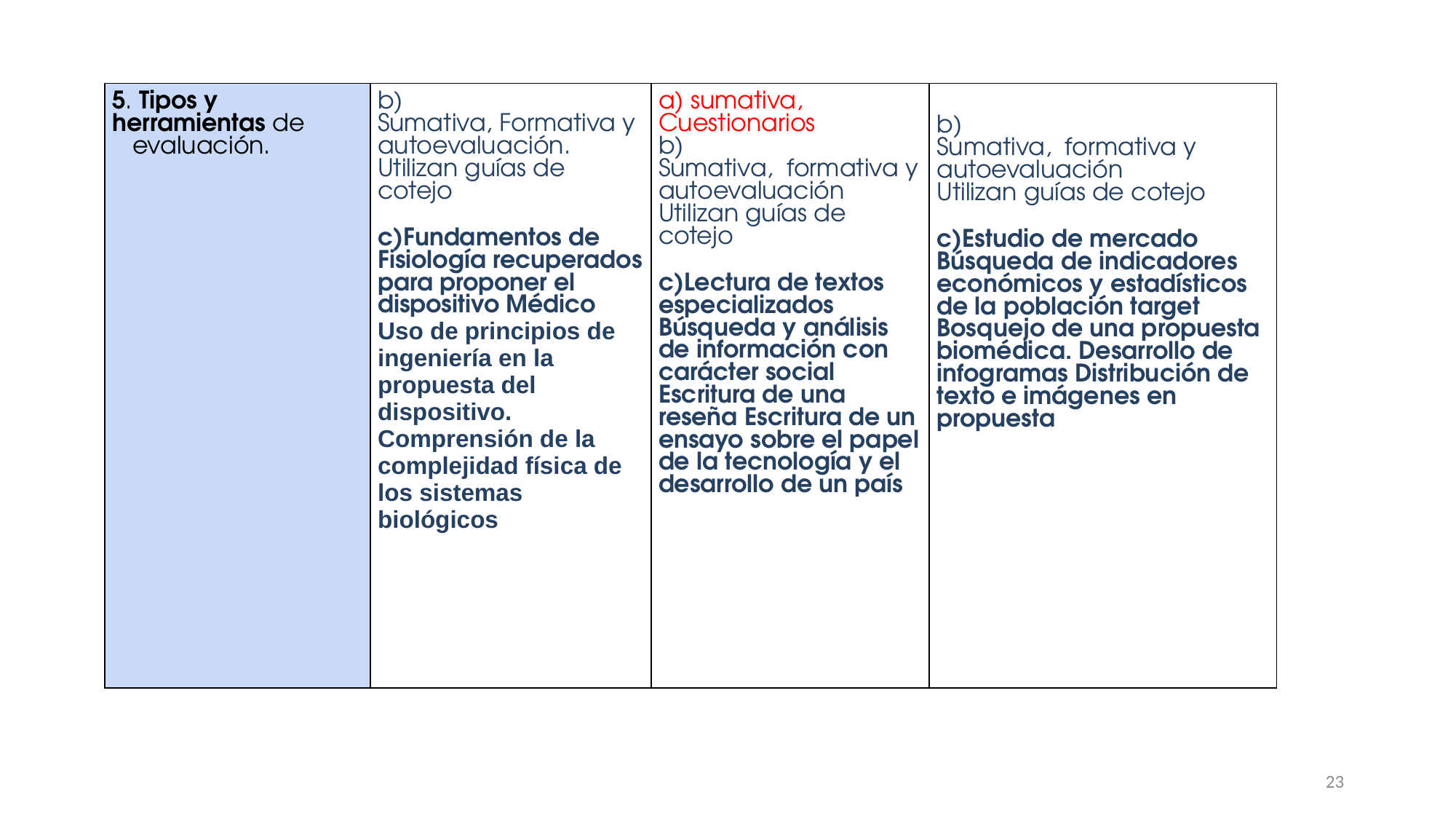

| 5. Tipos y herramientas de    evaluación. | b) Sumativa, Formativa y autoevaluación. Utilizan guías de cotejo c)Fundamentos de Fisiología recuperados para proponer el dispositivo Médico Uso de principios de ingeniería en la propuesta del dispositivo. Comprensión de la complejidad física de los sistemas biológicos | a) sumativa, Cuestionarios b) Sumativa,  formativa y autoevaluación Utilizan guías de cotejo c)Lectura de textos especializados Búsqueda y análisis de información con carácter social Escritura de una reseña Escritura de un ensayo sobre el papel de la tecnología y el desarrollo de un país | b) Sumativa,  formativa y autoevaluación Utilizan guías de cotejo c)Estudio de mercado Búsqueda de indicadores económicos y estadísticos de la población target Bosquejo de una propuesta biomédica. Desarrollo de infogramas Distribución de texto e imágenes en propuesta |
| --- | --- | --- | --- |

23